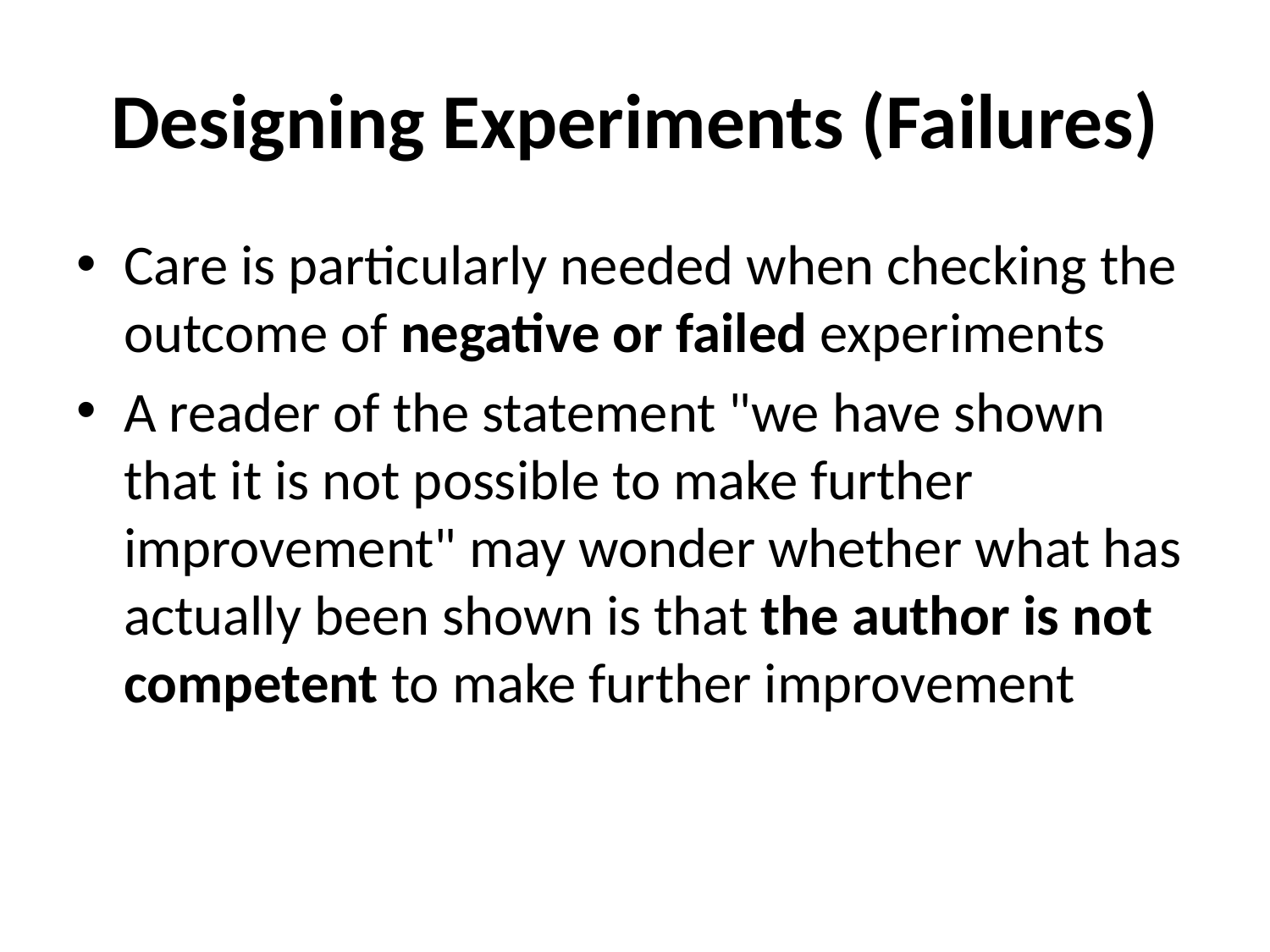

# Designing Experiments (Failures)
Care is particularly needed when checking the outcome of negative or failed experiments
A reader of the statement "we have shown that it is not possible to make further improvement" may wonder whether what has actually been shown is that the author is not competent to make further improvement